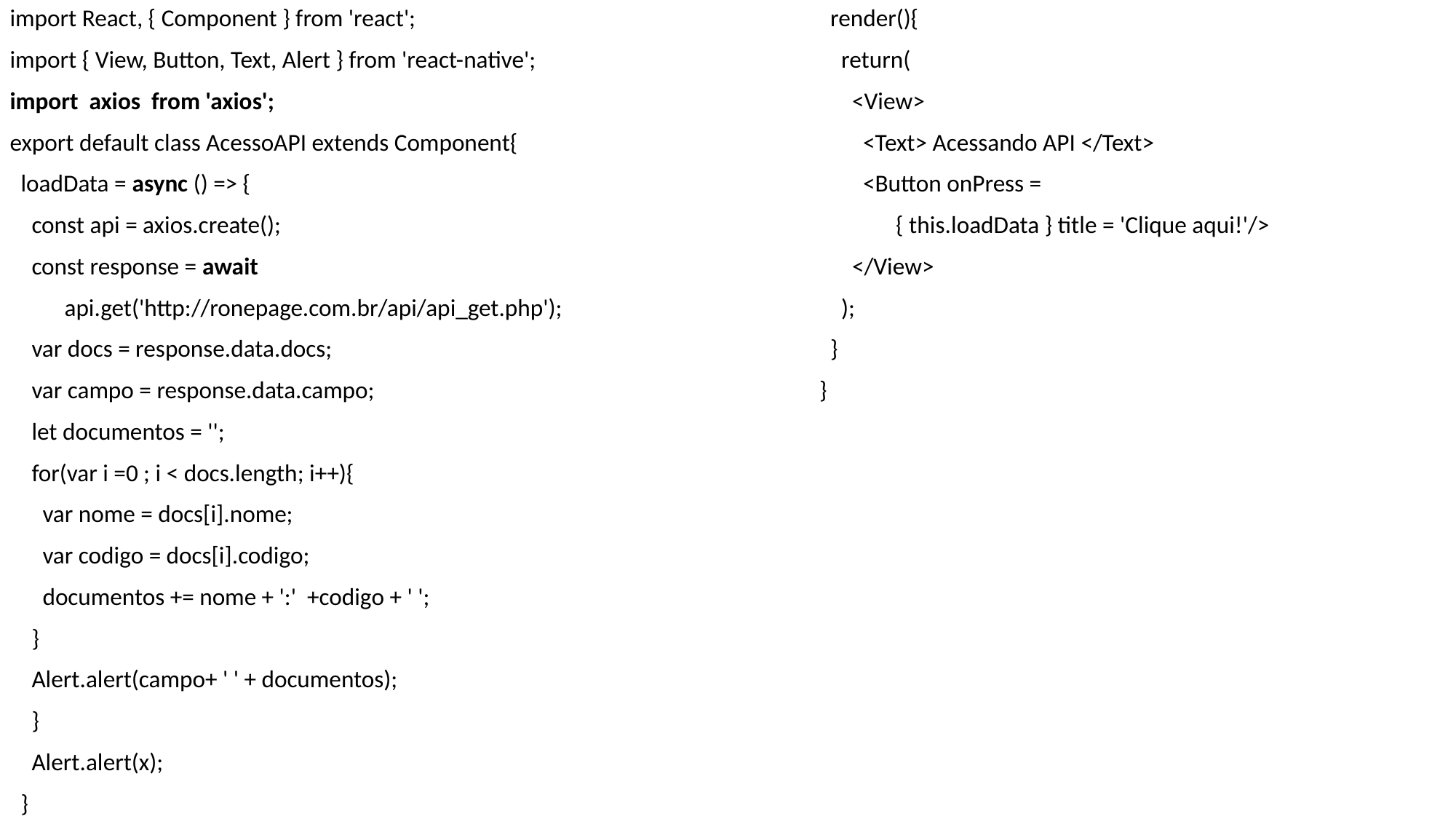

import React, { Component } from 'react';
import { View, Button, Text, Alert } from 'react-native';
import  axios  from 'axios';
export default class AcessoAPI extends Component{
  loadData = async () => {
    const api = axios.create();
    const response = await
          api.get('http://ronepage.com.br/api/api_get.php');
    var docs = response.data.docs;
    var campo = response.data.campo;
    let documentos = '';
    for(var i =0 ; i < docs.length; i++){
      var nome = docs[i].nome;
      var codigo = docs[i].codigo;
      documentos += nome + ':'  +codigo + ' ';
    }
    Alert.alert(campo+ ' ' + documentos);
    }
    Alert.alert(x);
  }
  render(){
    return(
      <View>
        <Text> Acessando API </Text>
        <Button onPress =
              { this.loadData } title = 'Clique aqui!'/>
      </View>
    );
  }
}